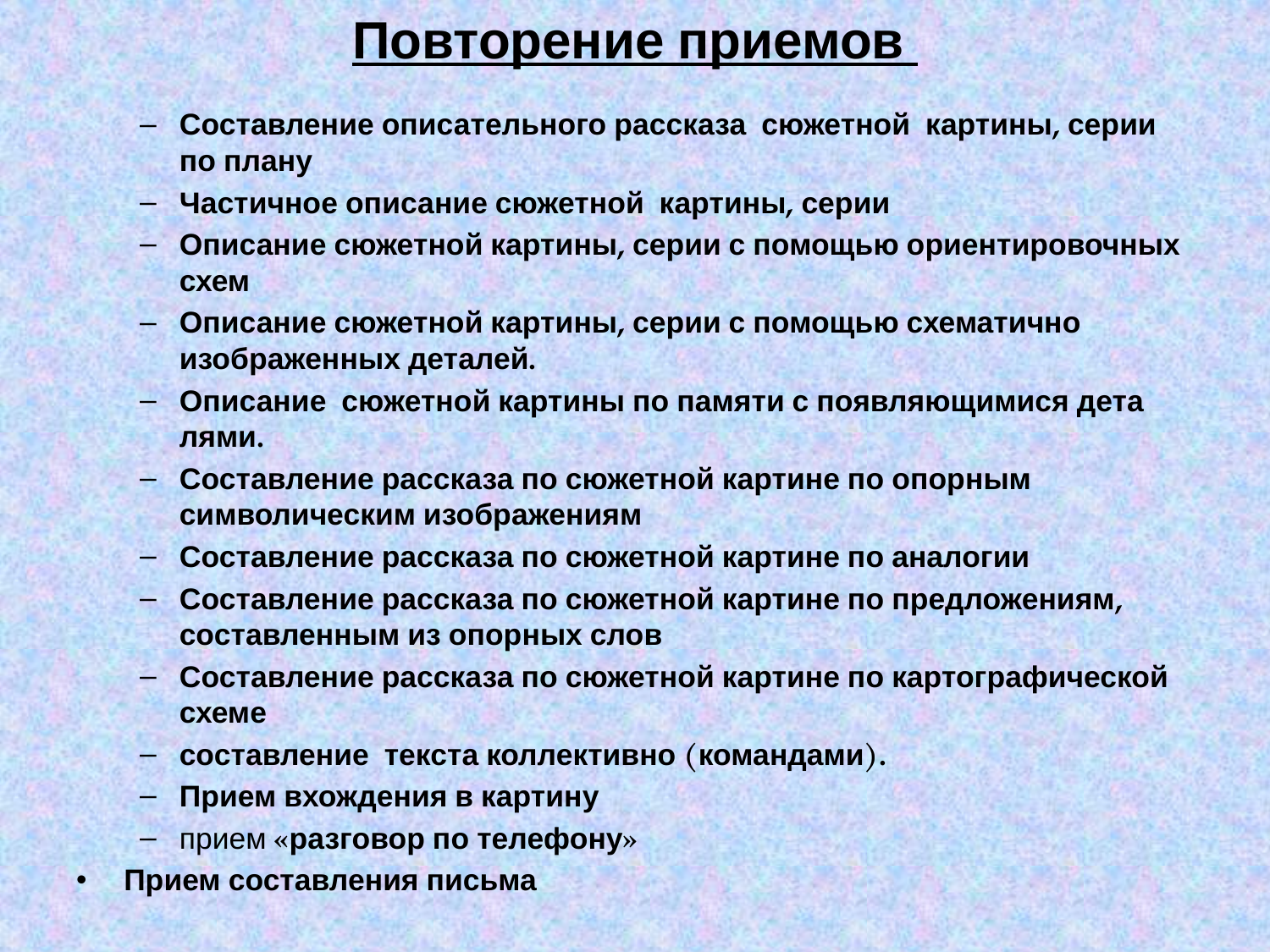

# Повторение приемов
Составление описательного рассказа  сюжетной  картины, серии по плану
Частичное описание сюжетной  картины, серии
Описание сюжетной картины, серии с помощью ориентировочных схем
Описание сюжетной картины, серии с помощью схематично изображенных деталей.
Описание  сюжетной картины по памяти с появляющимися дета­лями.
Составление рассказа по сюжетной картине по опорным символическим изо­бражениям
Составление рассказа по сюжетной картине по аналогии
Составление рассказа по сюжетной картине по предложениям, составленным из опорных слов
Составление рассказа по сюжетной картине по картографической схеме
составление  текста коллективно (командами).
Прием вхождения в картину
прием «разговор по телефону»
Прием составления письма